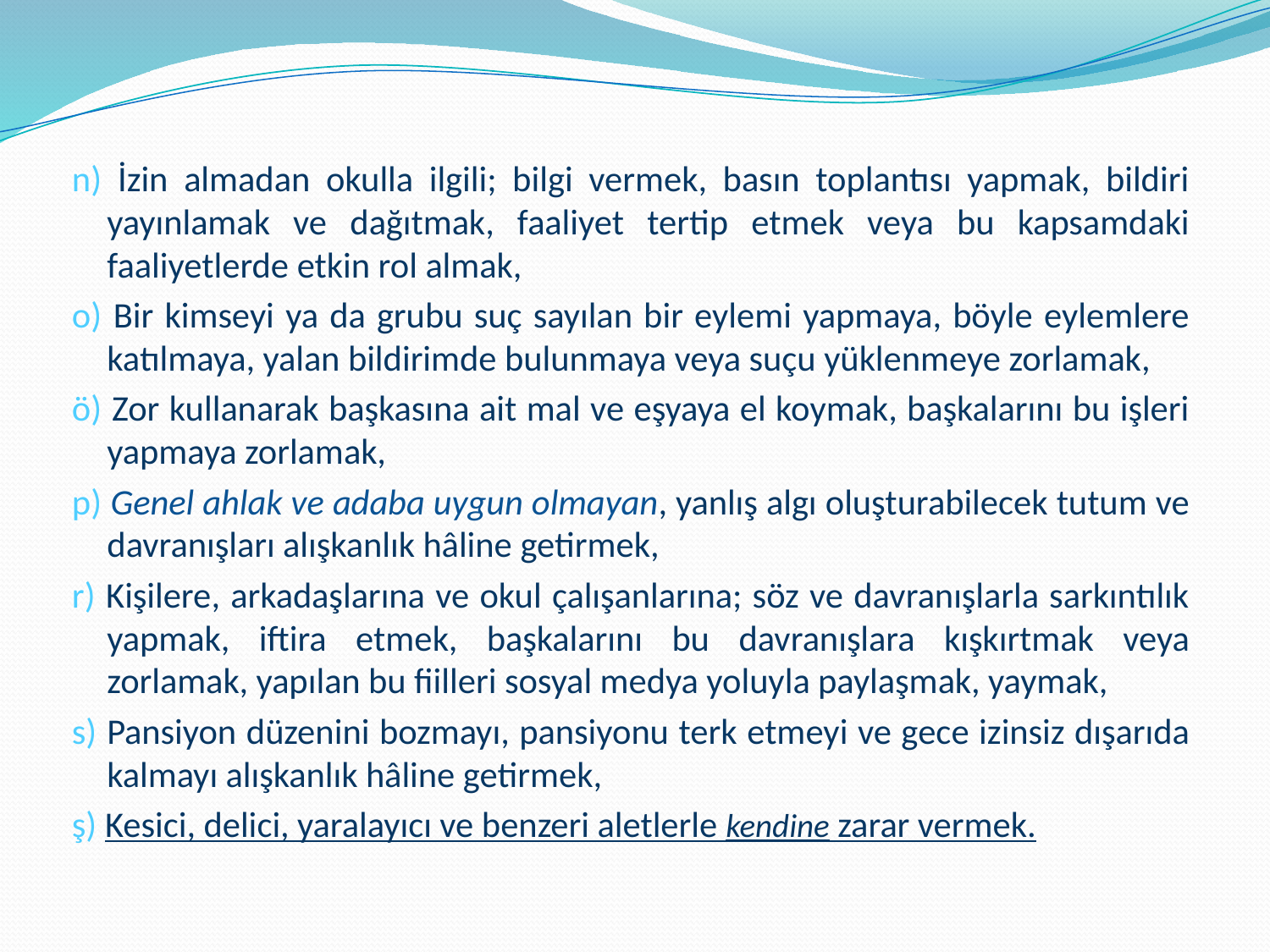

n) İzin almadan okulla ilgili; bilgi vermek, basın toplantısı yapmak, bildiri yayınlamak ve dağıtmak, faaliyet tertip etmek veya bu kapsamdaki faaliyetlerde etkin rol almak,
o) Bir kimseyi ya da grubu suç sayılan bir eylemi yapmaya, böyle eylemlere katılmaya, yalan bildirimde bulunmaya veya suçu yüklenmeye zorlamak,
ö) Zor kullanarak başkasına ait mal ve eşyaya el koymak, başkalarını bu işleri yapmaya zorlamak,
p) Genel ahlak ve adaba uygun olmayan, yanlış algı oluşturabilecek tutum ve davranışları alışkanlık hâline getirmek,
r) Kişilere, arkadaşlarına ve okul çalışanlarına; söz ve davranışlarla sarkıntılık yapmak, iftira etmek, başkalarını bu davranışlara kışkırtmak veya zorlamak, yapılan bu fiilleri sosyal medya yoluyla paylaşmak, yaymak,
s) Pansiyon düzenini bozmayı, pansiyonu terk etmeyi ve gece izinsiz dışarıda kalmayı alışkanlık hâline getirmek,
ş) Kesici, delici, yaralayıcı ve benzeri aletlerle kendine zarar vermek.